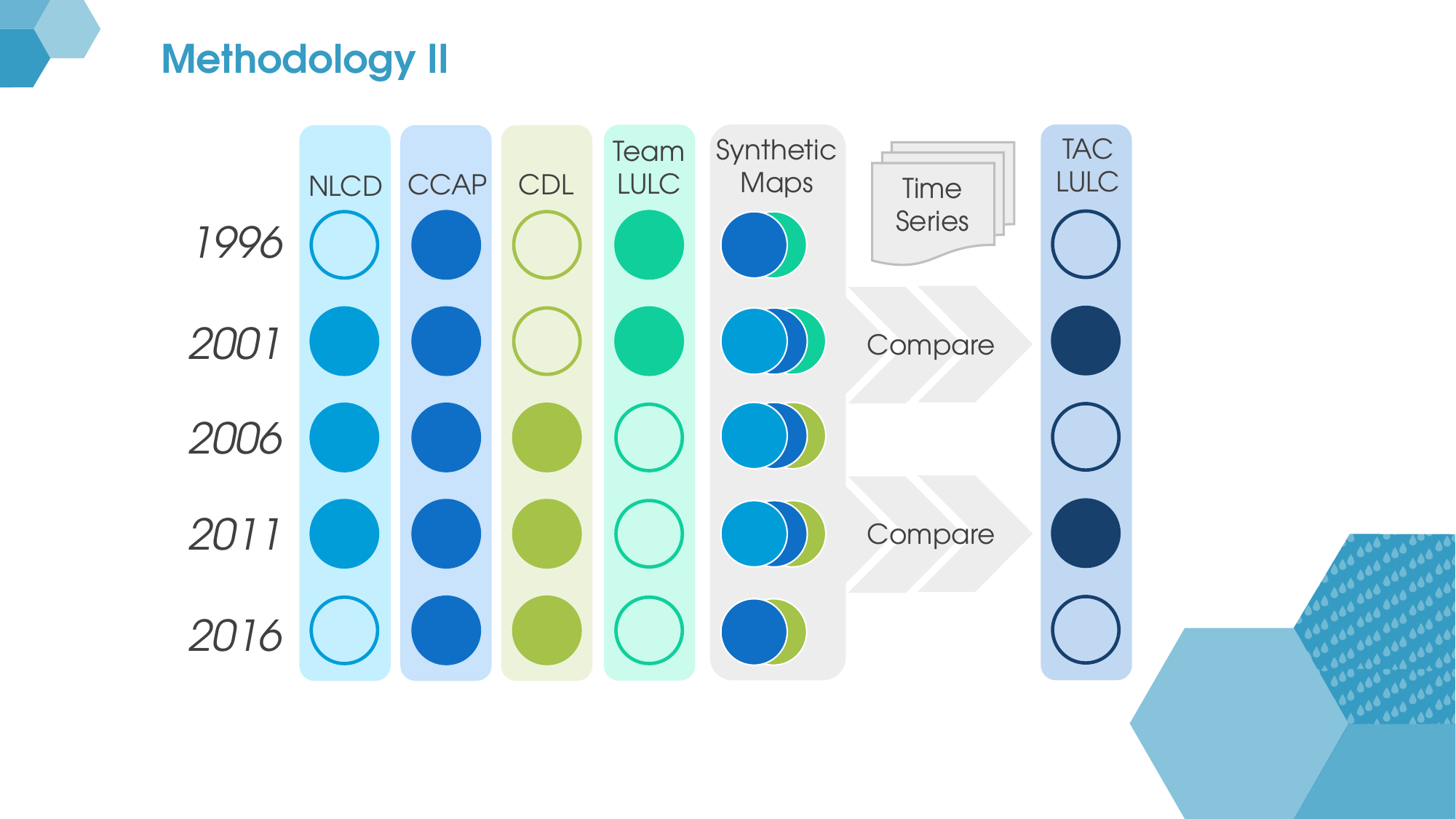

# Methodology II

TAC
LULC
Synthetic Maps
Team
LULC

CCAP
CDL
NLCD
Time Series
1996

2001
Compare

2006

2011
Compare

2016